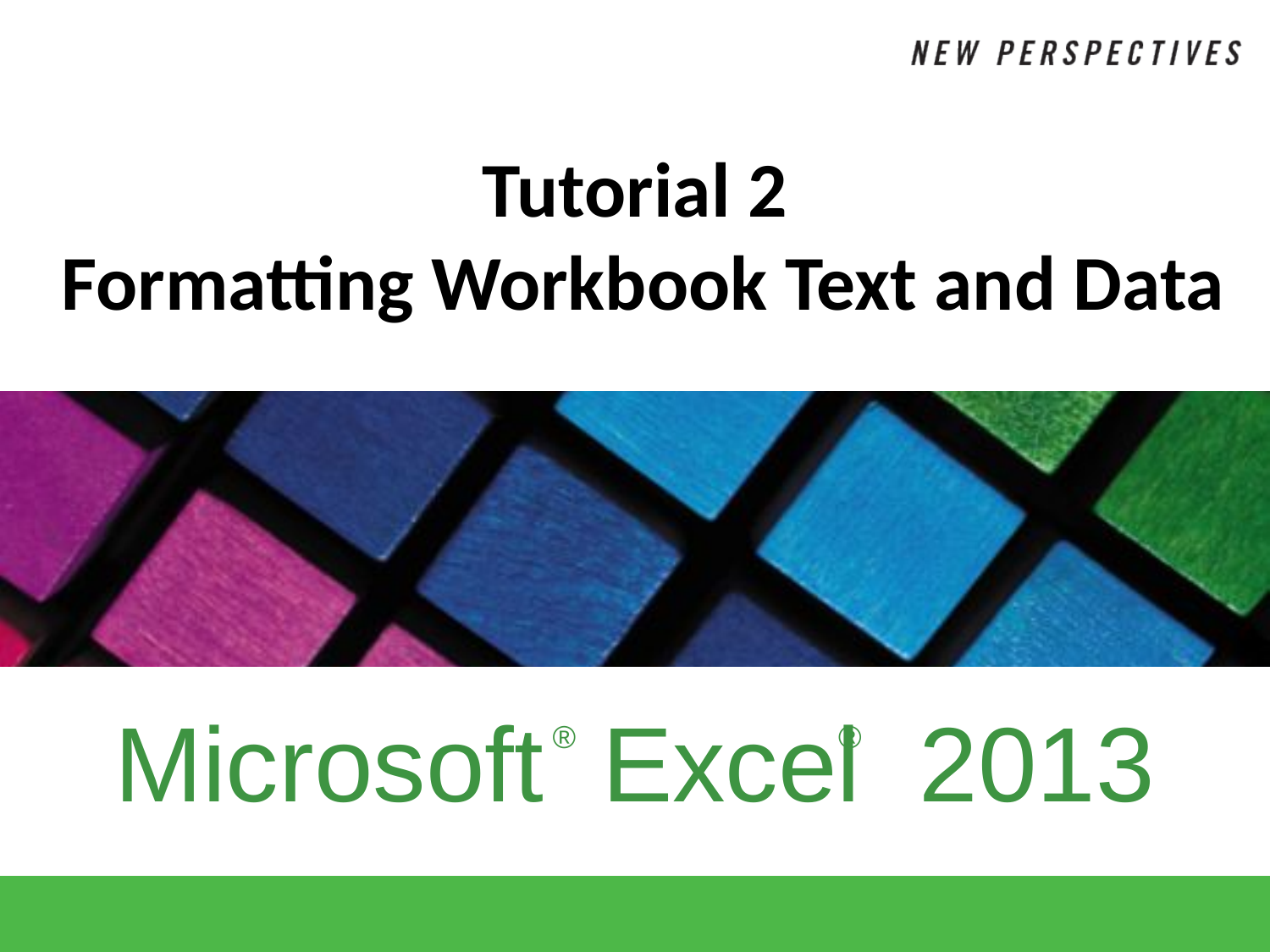

# Tutorial 2 Formatting Workbook Text and Data